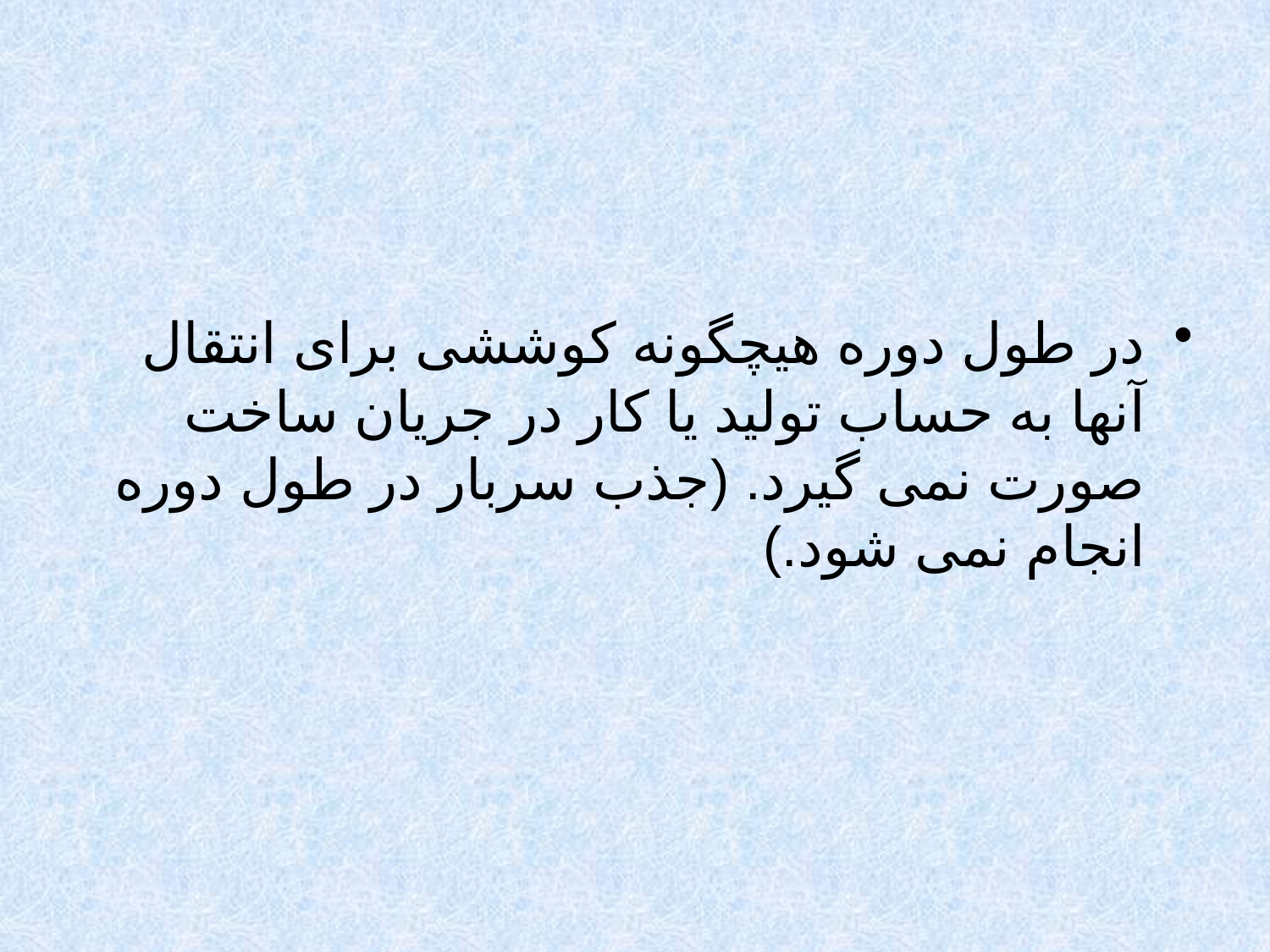

#

در طول دوره هیچگونه کوششی برای انتقال آنها به حساب تولید یا کار در جریان ساخت صورت نمی گیرد. (جذب سربار در طول دوره انجام نمی شود.)